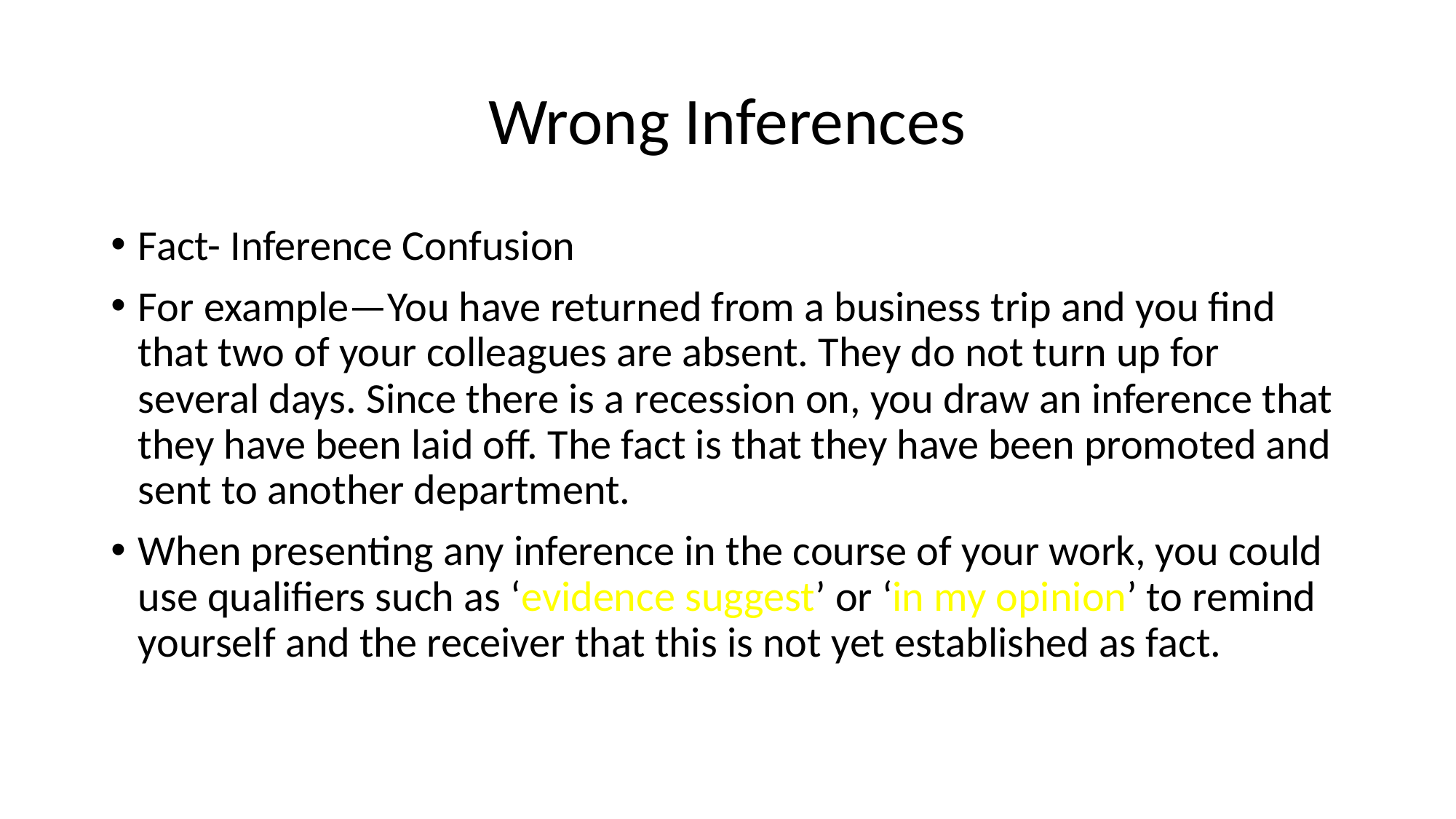

# Wrong Inferences
Fact- Inference Confusion
For example—You have returned from a business trip and you find that two of your colleagues are absent. They do not turn up for several days. Since there is a recession on, you draw an inference that they have been laid off. The fact is that they have been promoted and sent to another department.
When presenting any inference in the course of your work, you could use qualifiers such as ‘evidence suggest’ or ‘in my opinion’ to remind yourself and the receiver that this is not yet established as fact.